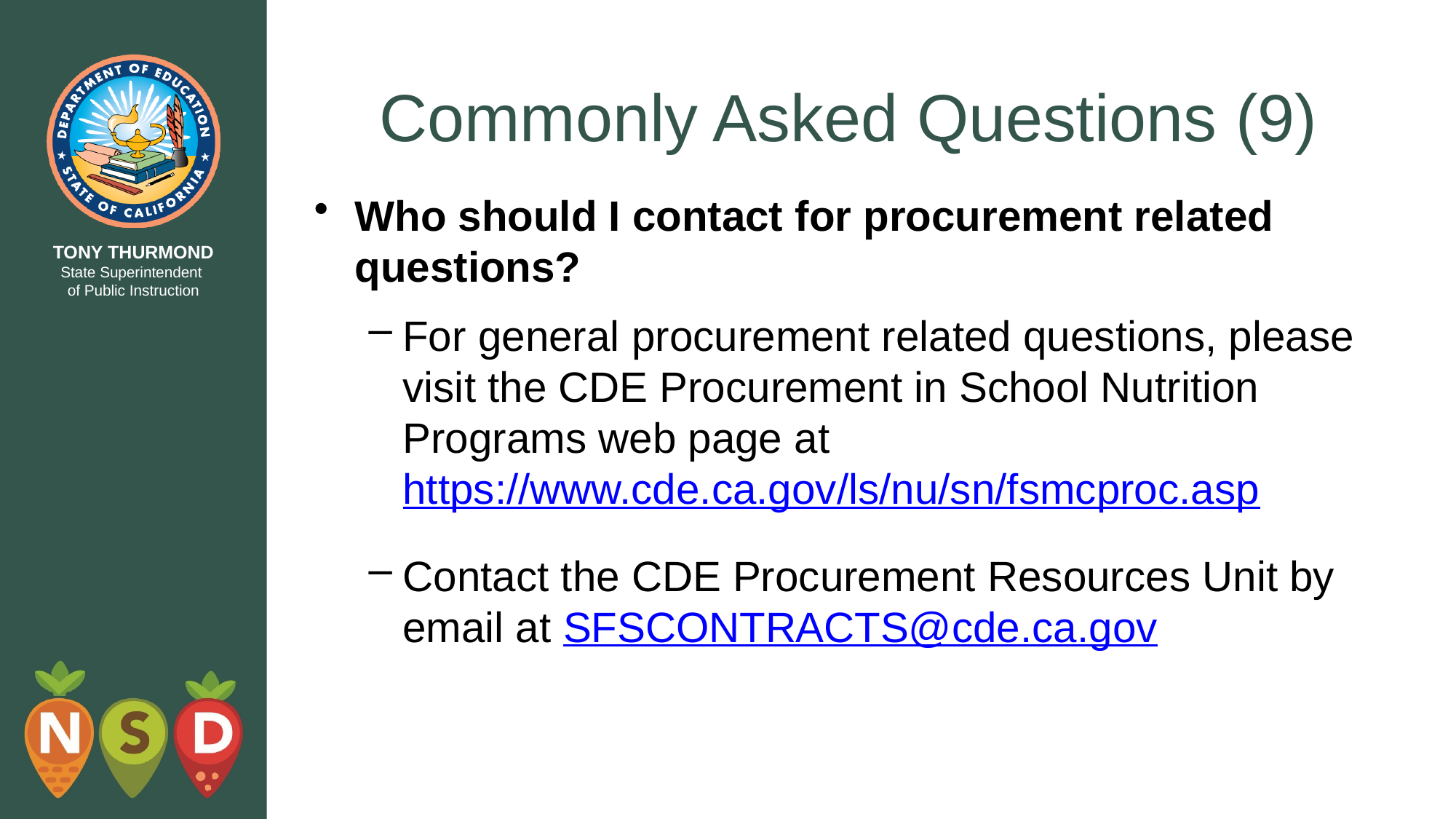

# Commonly Asked Questions (9)
Who should I contact for procurement related questions?
For general procurement related questions, please visit the CDE Procurement in School Nutrition Programs web page at https://www.cde.ca.gov/ls/nu/sn/fsmcproc.asp
Contact the CDE Procurement Resources Unit by email at SFSCONTRACTS@cde.ca.gov